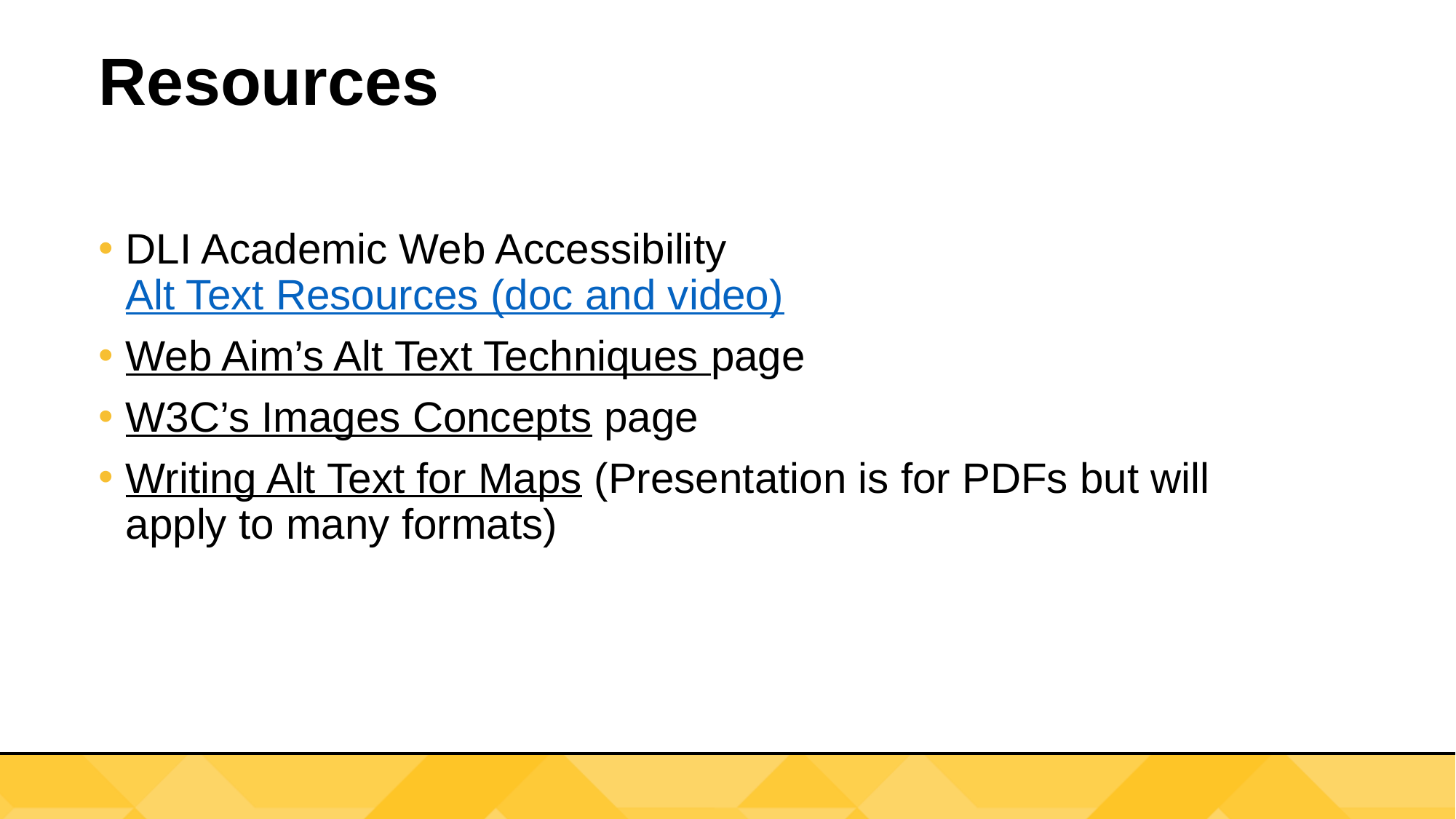

# Resources
DLI Academic Web Accessibility Alt Text Resources (doc and video)
Web Aim’s Alt Text Techniques page
W3C’s Images Concepts page
Writing Alt Text for Maps (Presentation is for PDFs but will apply to many formats)